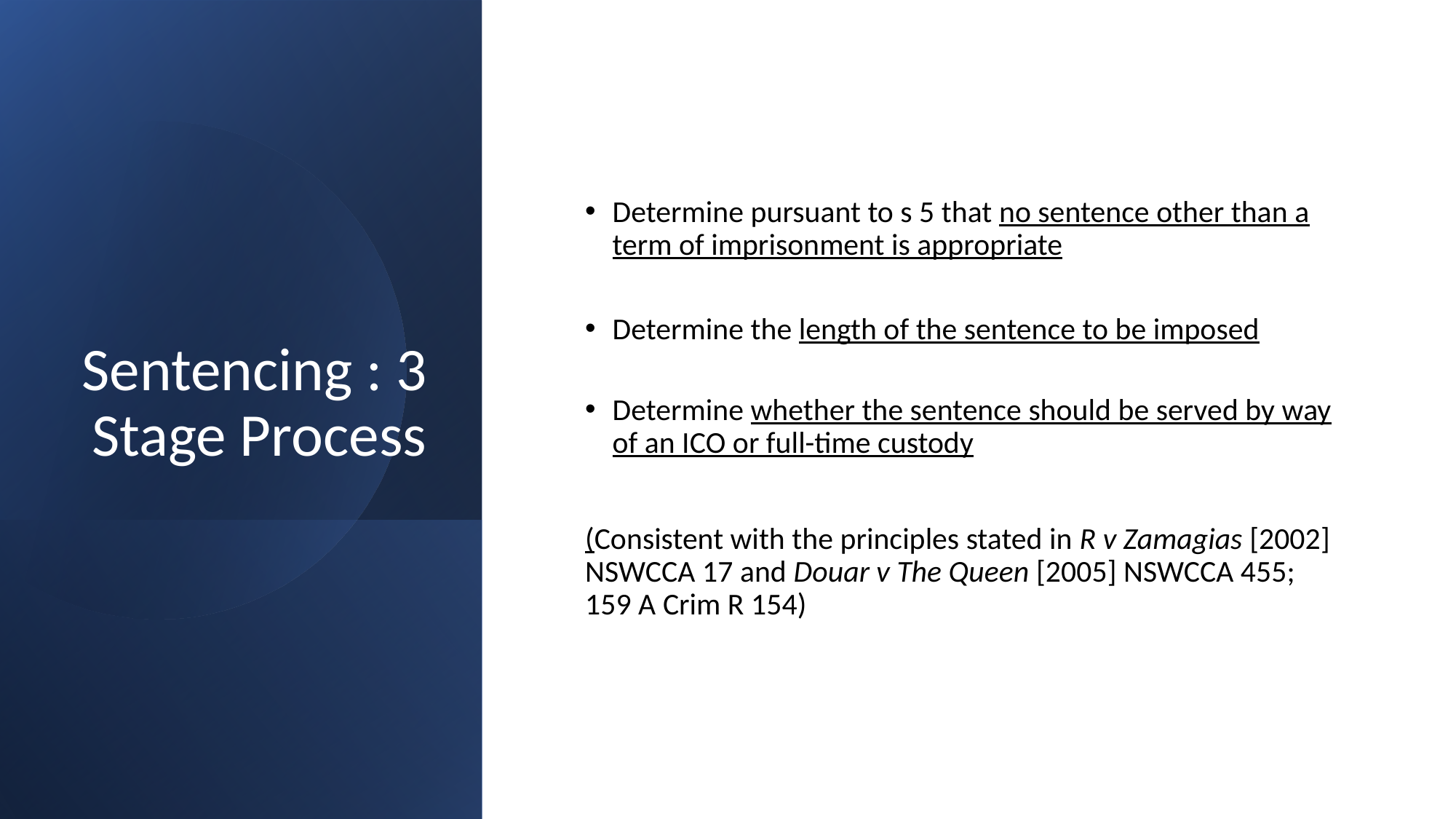

# Sentencing : 3 Stage Process
Determine pursuant to s 5 that no sentence other than a term of imprisonment is appropriate
Determine the length of the sentence to be imposed
Determine whether the sentence should be served by way of an ICO or full-time custody

(Consistent with the principles stated in R v Zamagias [2002] NSWCCA 17 and Douar v The Queen [2005] NSWCCA 455; 159 A Crim R 154)